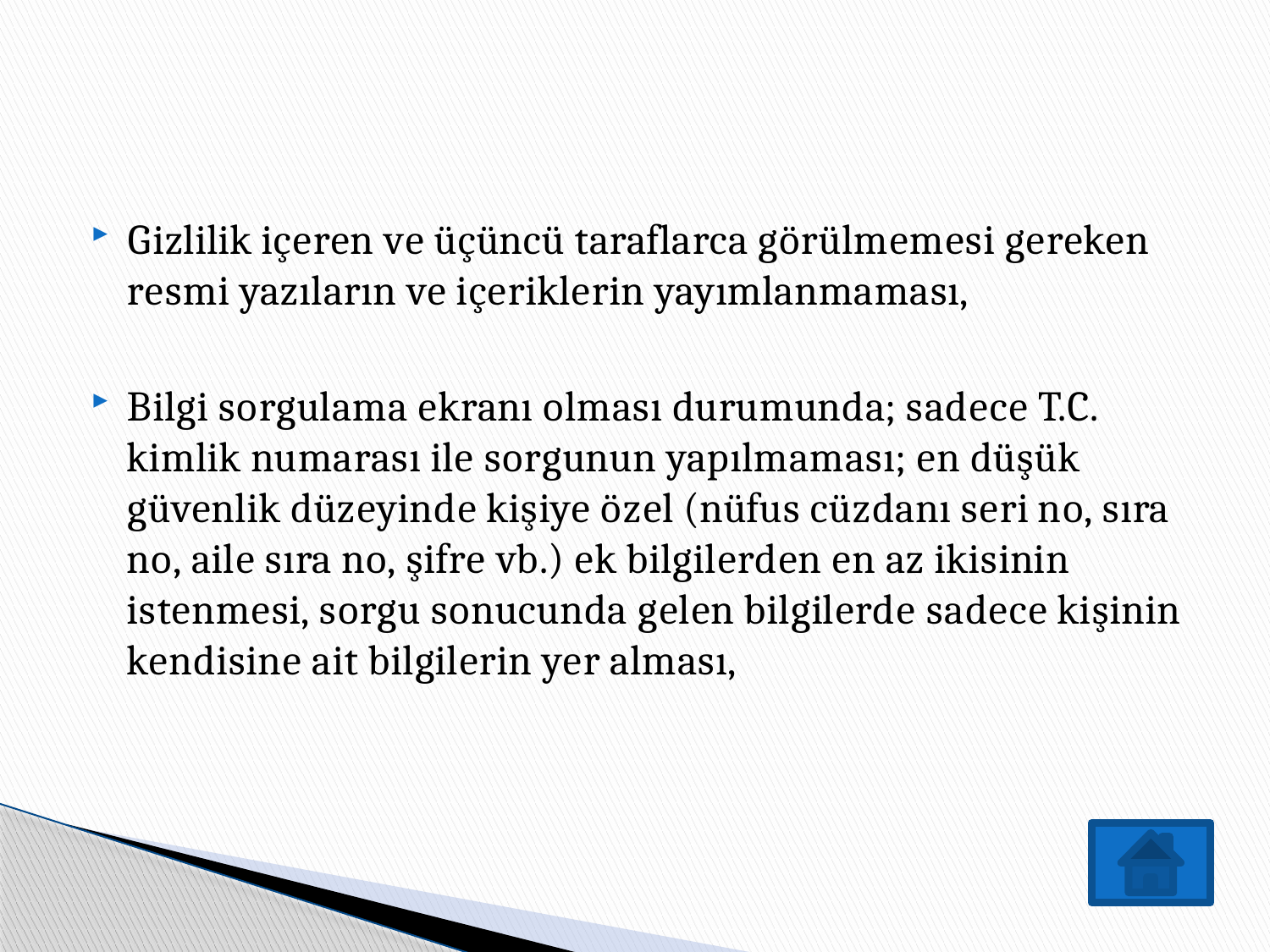

Gizlilik içeren ve üçüncü taraflarca görülmemesi gereken resmi yazıların ve içeriklerin yayımlanmaması,

Bilgi sorgulama ekranı olması durumunda; sadece T.C. kimlik numarası ile sorgunun yapılmaması; en düşük güvenlik düzeyinde kişiye özel (nüfus cüzdanı seri no, sıra no, aile sıra no, şifre vb.) ek bilgilerden en az ikisinin istenmesi, sorgu sonucunda gelen bilgilerde sadece kişinin kendisine ait bilgilerin yer alması,